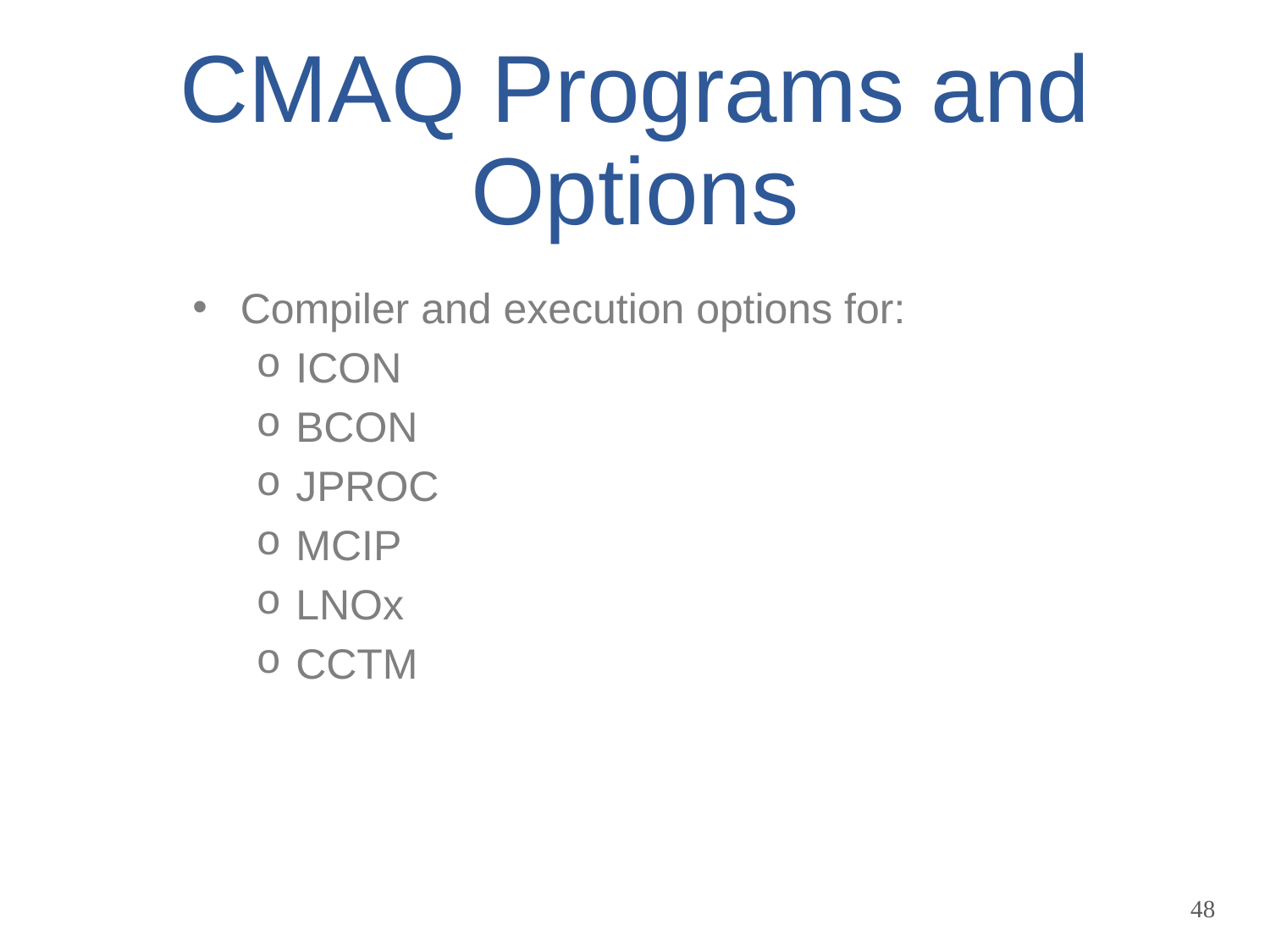

# CMAQ Programs and Options
Compiler and execution options for:
ICON
BCON
JPROC
MCIP
LNOx
CCTM
48